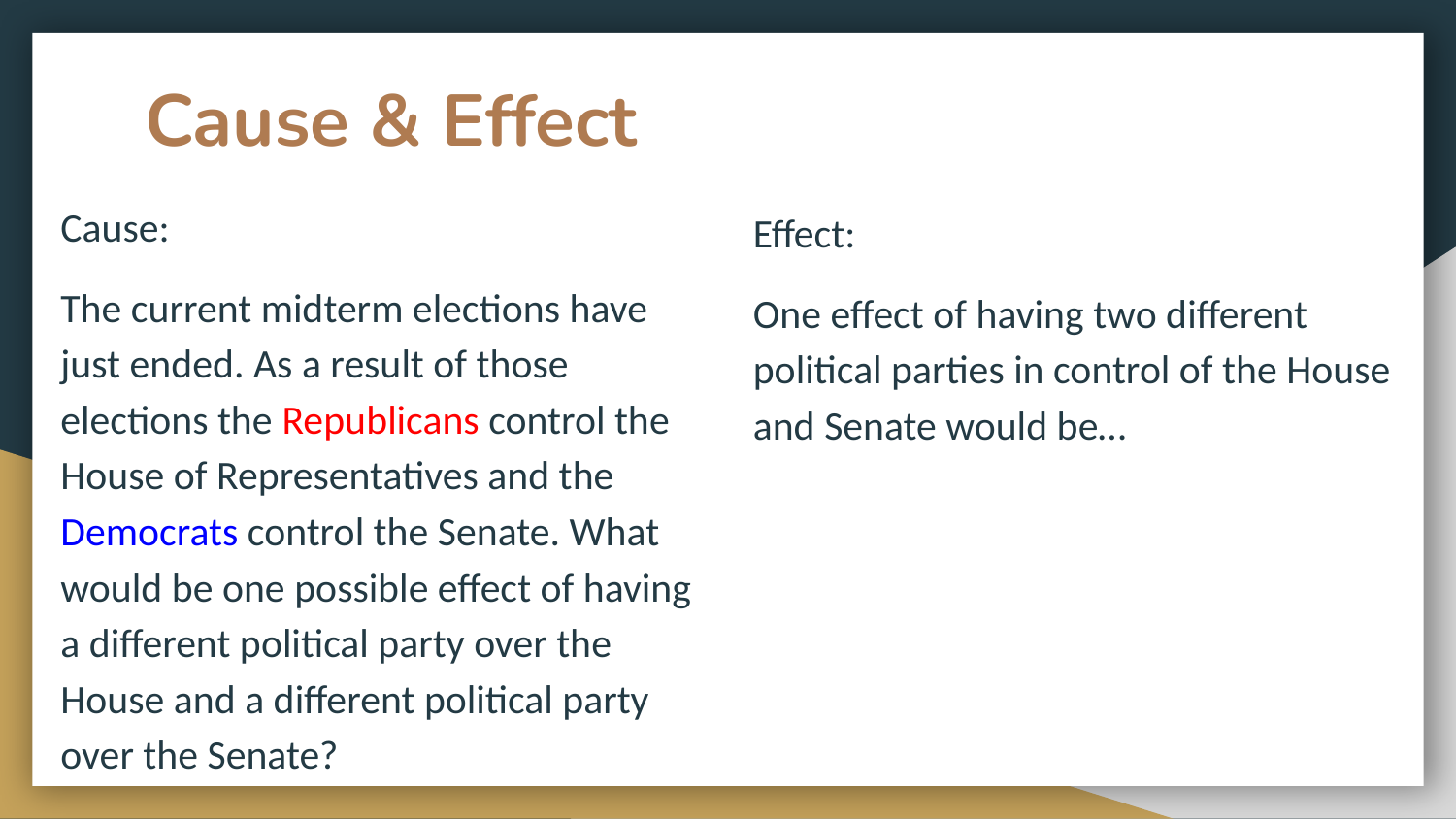

# Cause & Effect
Cause:
The current midterm elections have just ended. As a result of those elections the Republicans control the House of Representatives and the Democrats control the Senate. What would be one possible effect of having a different political party over the House and a different political party over the Senate?
Effect:
One effect of having two different political parties in control of the House and Senate would be…